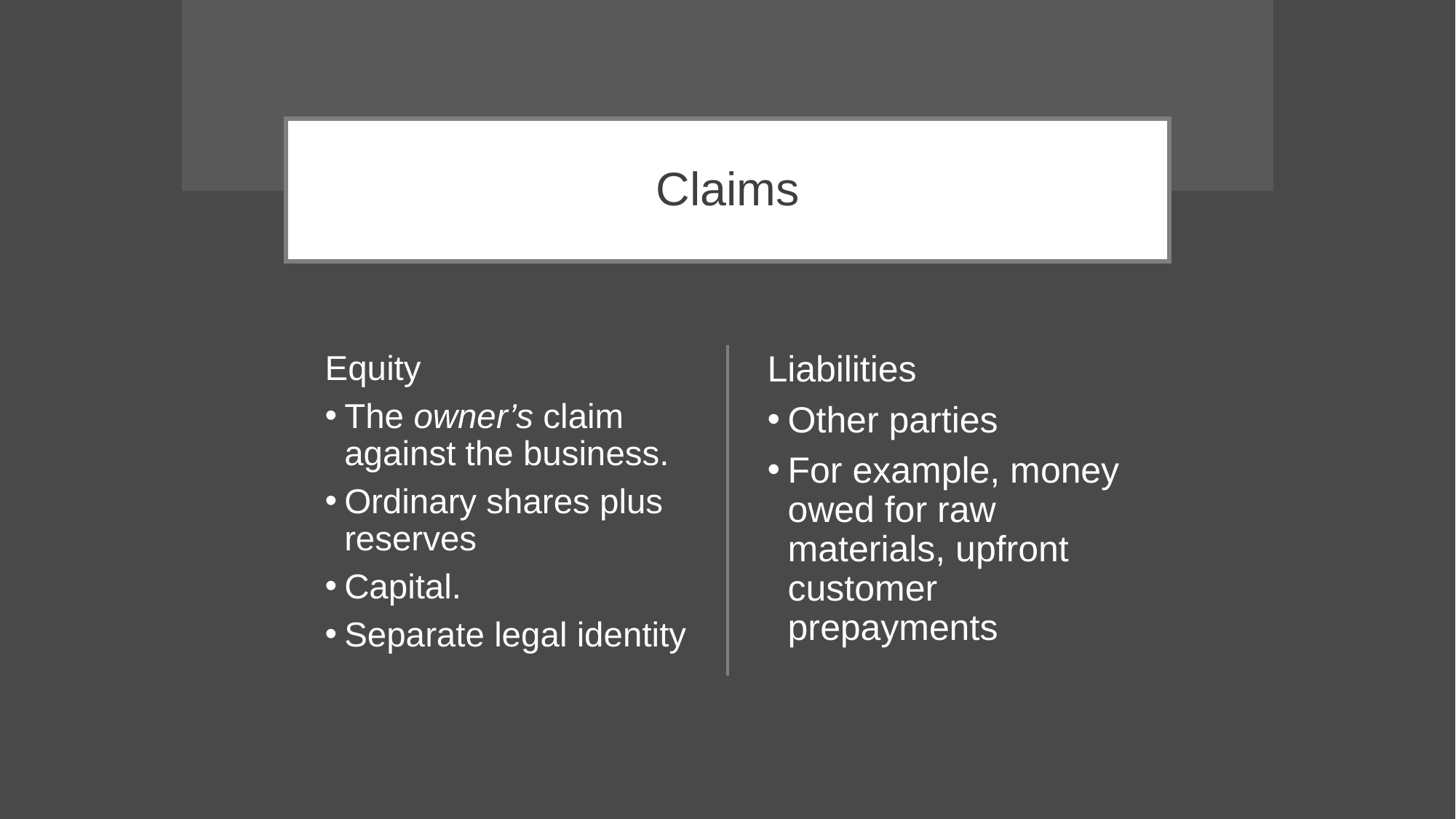

# Claims
Liabilities
Other parties
For example, money owed for raw materials, upfront customer prepayments
Equity
The owner’s claim against the business.
Ordinary shares plus reserves
Capital.
Separate legal identity